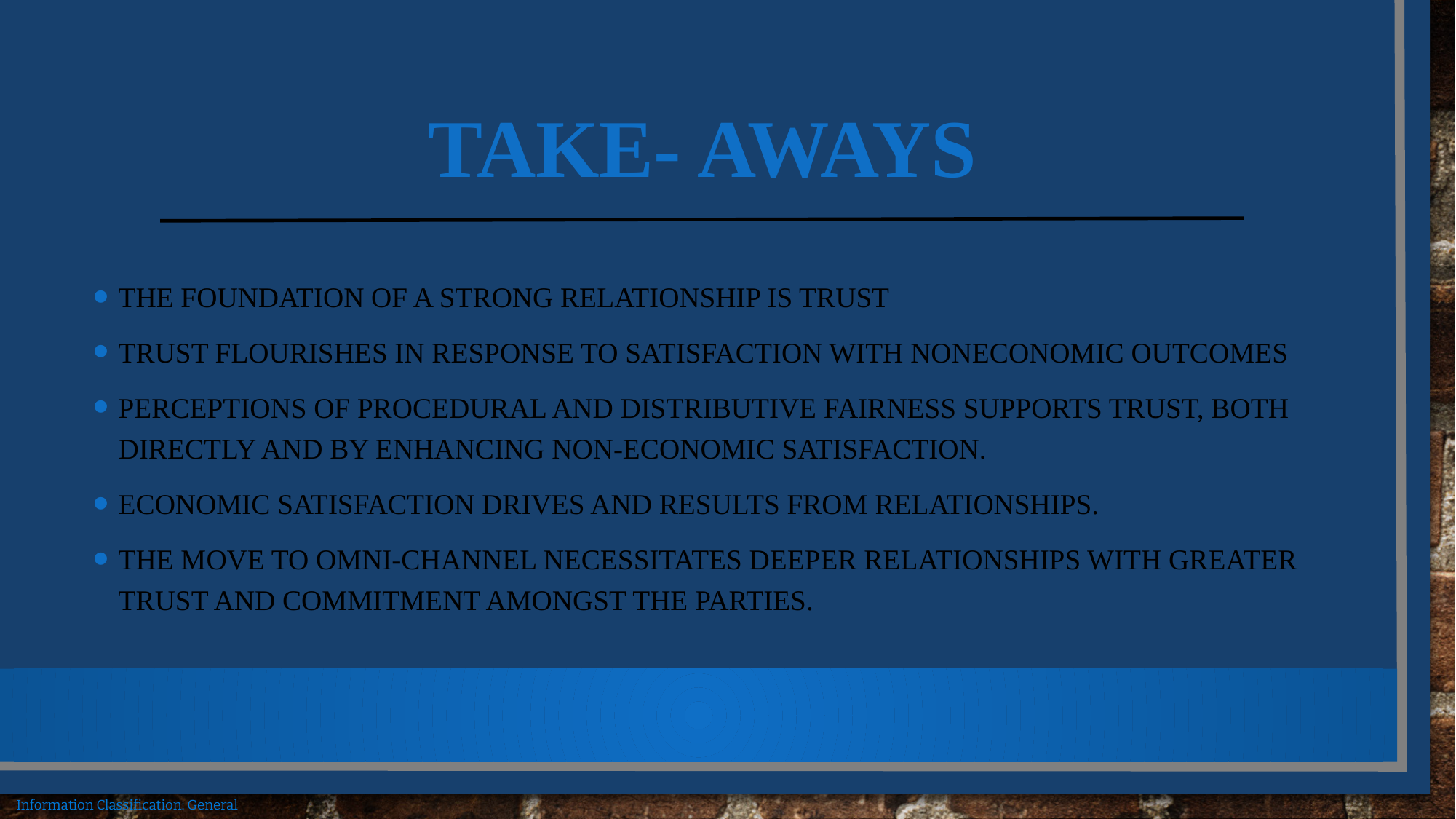

# Take- Aways
The foundation of a strong relationship is trust
Trust flourishes in response to satisfaction with noneconomic outcomes
Perceptions of procedural and distributive fairness supports trust, both directly and by enhancing non-economic satisfaction.
Economic satisfaction drives and results from relationships.
The move to omni-channel necessitates deeper relationships with greater trust and commitment amongst the parties.